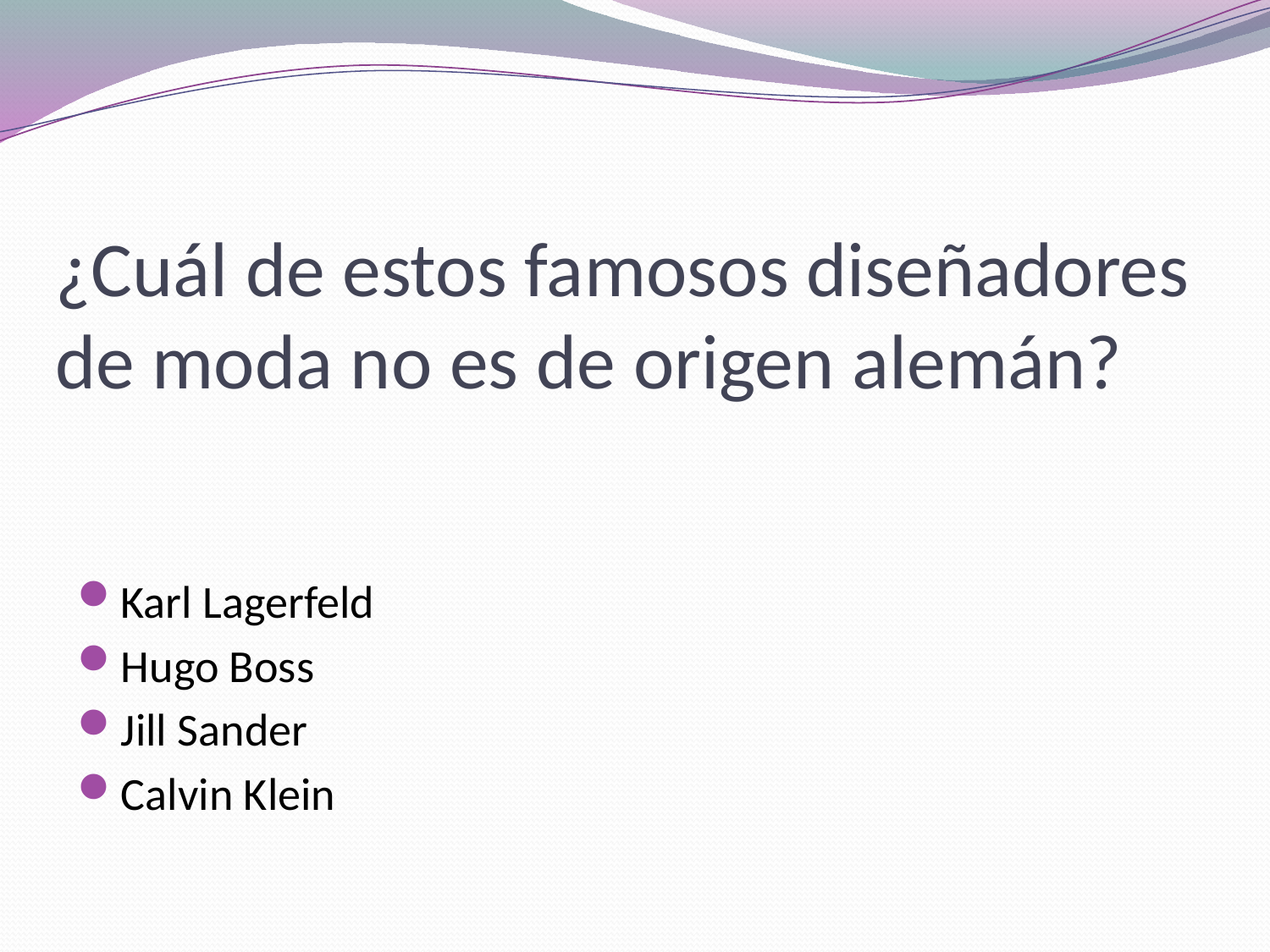

# ¿Cuál de estos famosos diseñadores de moda no es de origen alemán?
Karl Lagerfeld
Hugo Boss
Jill Sander
Calvin Klein